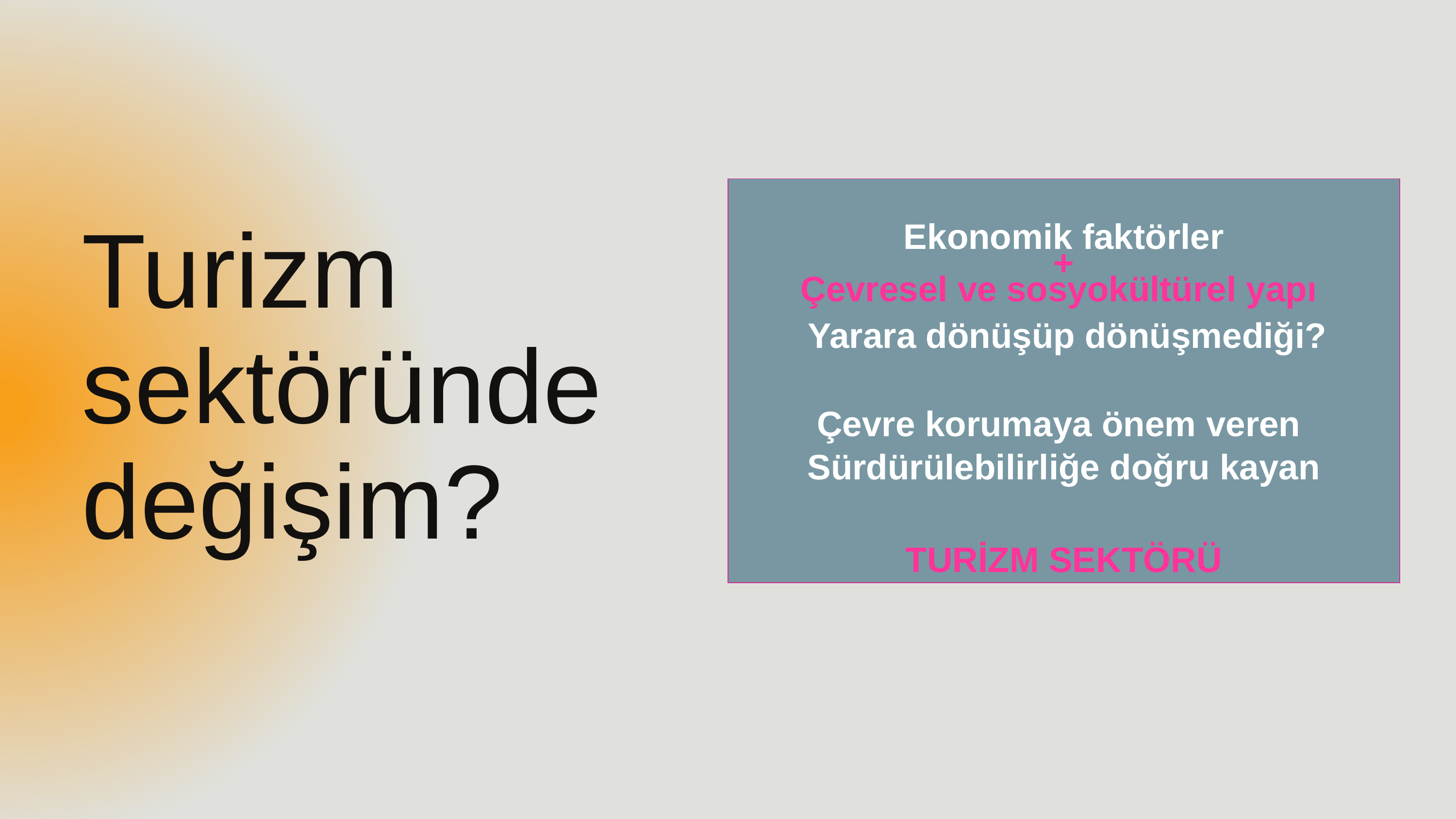

Ekonomik faktörler
+
Çevresel ve sosyokültürel yapı
	Yarara dönüşüp dönüşmediği?

Çevre korumaya önem veren
Sürdürülebilirliğe doğru kayan

TURİZM SEKTÖRÜ
Turizm sektöründe değişim?